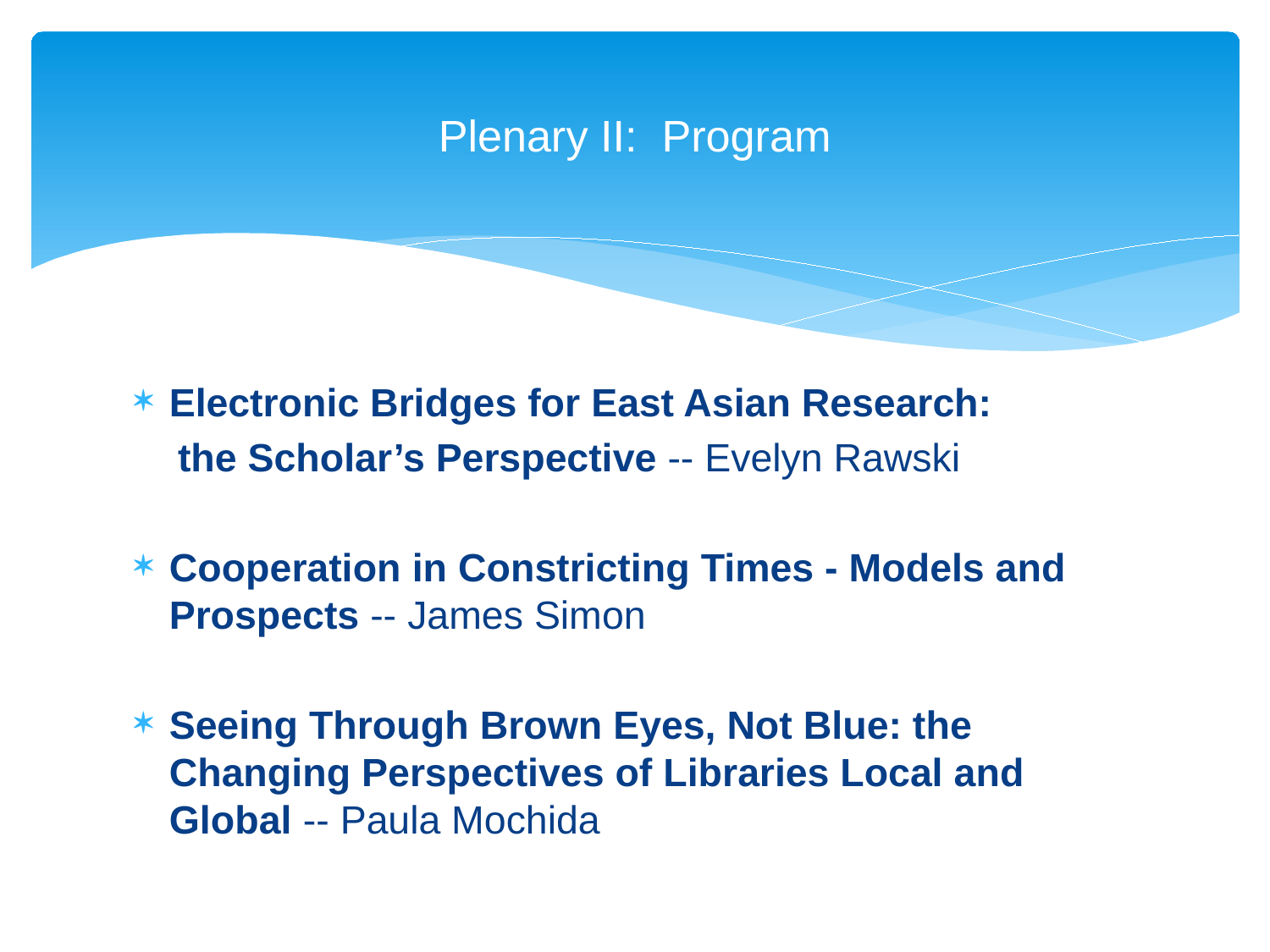

# Plenary II:  Program
Electronic Bridges for East Asian Research:
    the Scholar’s Perspective -- Evelyn Rawski

Cooperation in Constricting Times - Models and Prospects -- James Simon

Seeing Through Brown Eyes, Not Blue: the Changing Perspectives of Libraries Local and Global -- Paula Mochida